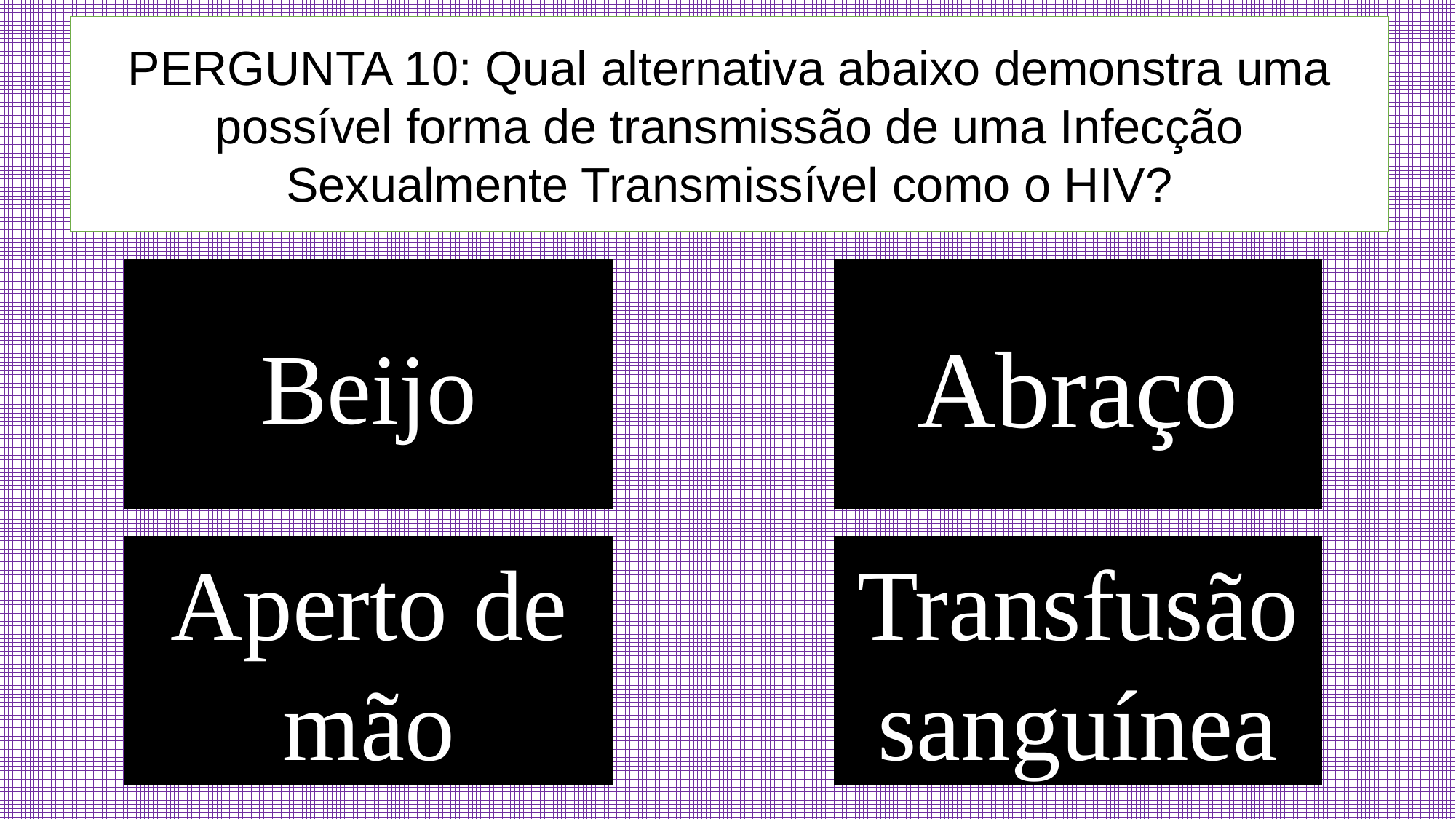

PERGUNTA 10: Qual alternativa abaixo demonstra uma possível forma de transmissão de uma Infecção Sexualmente Transmissível como o HIV?
Beijo
Abraço
Aperto de mão
Transfusão sanguínea